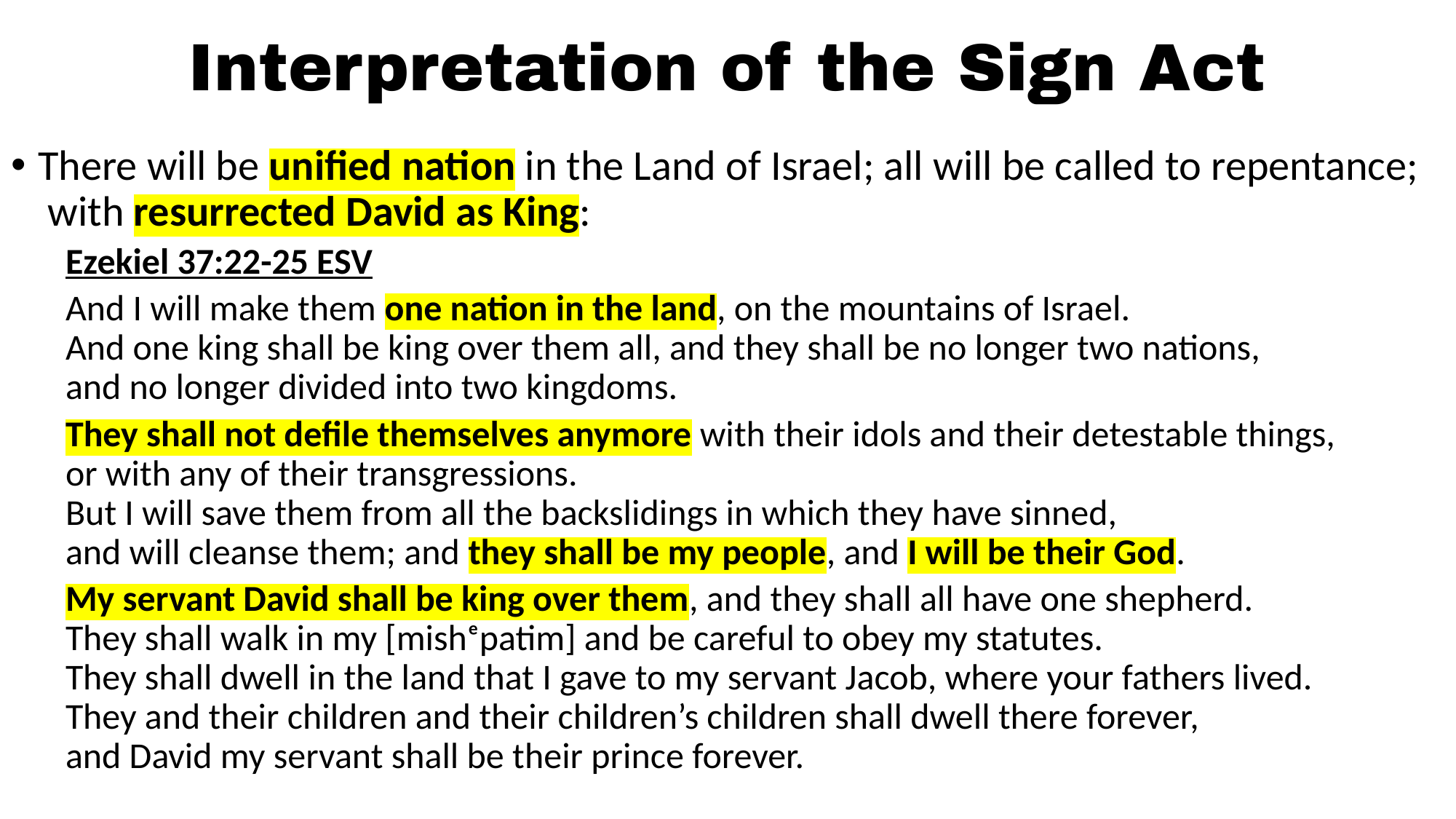

# Interpretation of the Sign Act
There will be unified nation in the Land of Israel; all will be called to repentance;
 with resurrected David as King:
Ezekiel 37:22-25 ESV
And I will make them one nation in the land, on the mountains of Israel.
And one king shall be king over them all, and they shall be no longer two nations,
and no longer divided into two kingdoms.
They shall not defile themselves anymore with their idols and their detestable things,
or with any of their transgressions.
But I will save them from all the backslidings in which they have sinned,
and will cleanse them; and they shall be my people, and I will be their God.
My servant David shall be king over them, and they shall all have one shepherd.
They shall walk in my [mishᵉpatim] and be careful to obey my statutes.
They shall dwell in the land that I gave to my servant Jacob, where your fathers lived.
They and their children and their children’s children shall dwell there forever,
and David my servant shall be their prince forever.